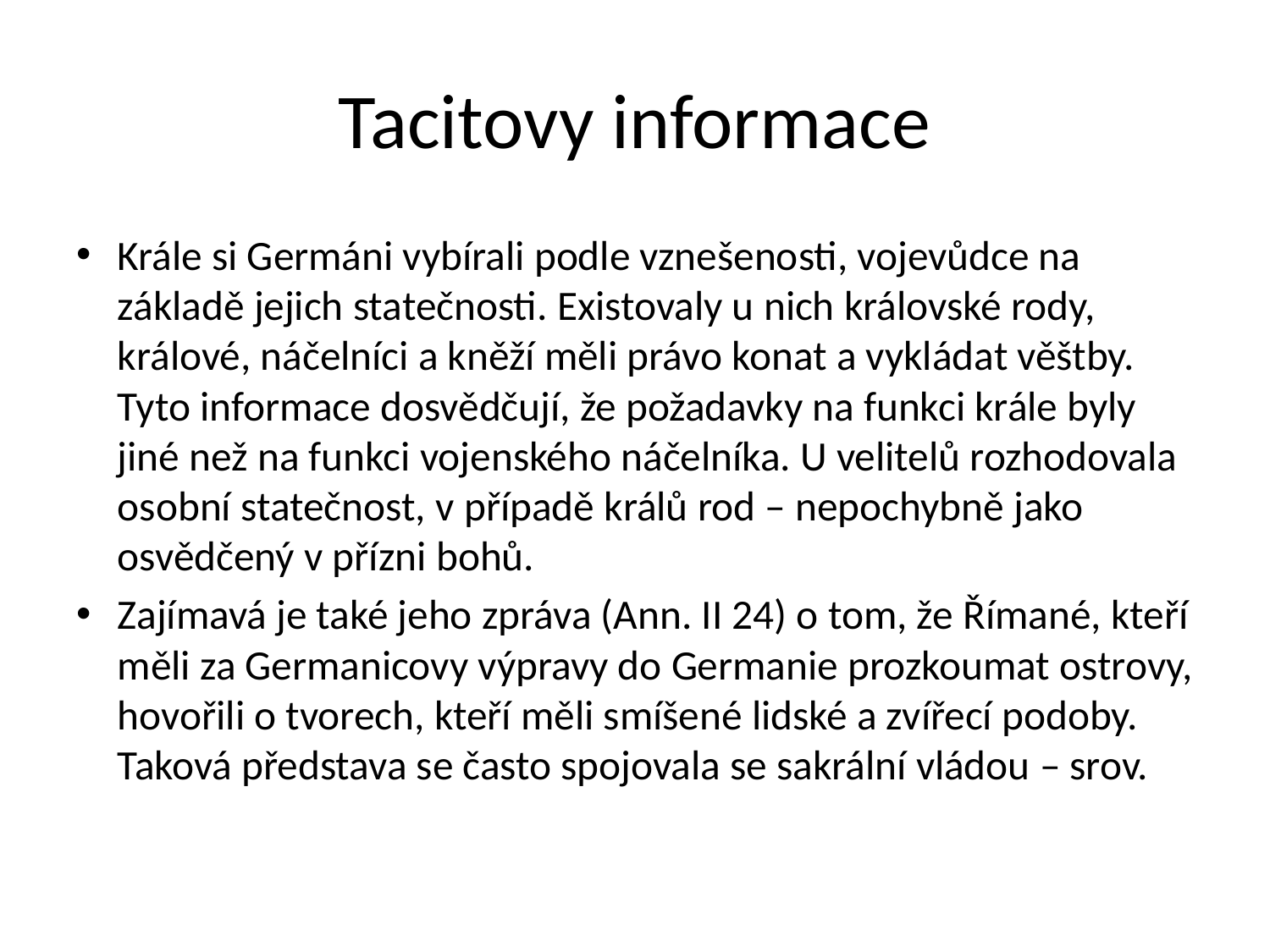

# Tacitovy informace
Krále si Germáni vybírali podle vznešenosti, vojevůdce na základě jejich statečnosti. Existovaly u nich královské rody, králové, náčelníci a kněží měli právo konat a vykládat věštby. Tyto informace dosvědčují, že požadavky na funkci krále byly jiné než na funkci vojenského náčelníka. U velitelů rozhodovala osobní statečnost, v případě králů rod – nepochybně jako osvědčený v přízni bohů.
Zajímavá je také jeho zpráva (Ann. II 24) o tom, že římané, kteří měli za Germanicovy výpravy do Germanie prozkoumat ostrovy, hovořili o tvorech, kteří měli smíšené lidské a zvířecí podoby. Taková představa se často spojovala se sakrální vládou – srov.